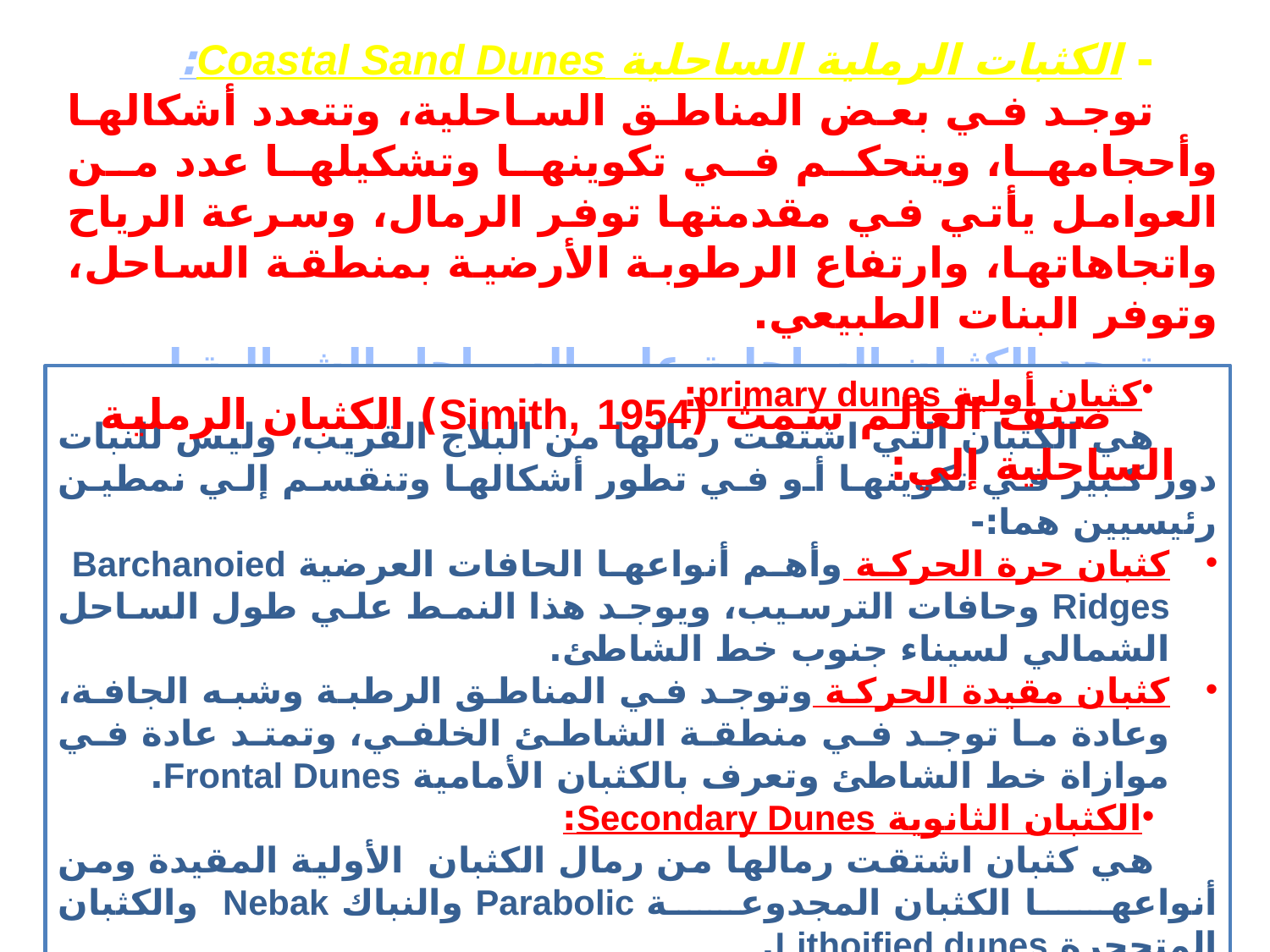

- الكثبات الرملية الساحلية Coastal Sand Dunes:
توجد في بعض المناطق الساحلية، وتتعدد أشكالها وأحجامها، ويتحكم في تكوينها وتشكيلها عدد من العوامل يأتي في مقدمتها توفر الرمال، وسرعة الرياح واتجاهاتها، وارتفاع الرطوبة الأرضية بمنطقة الساحل، وتوفر البنات الطبيعي.
توجد الكثبان الساحلية علي السواحل الشمالية لمصر في منطقة رشيد وجنوب بحيرة البرلس، وشواطىء الساحل الشمالى الغربى وعلي السواحل الشمالية لشبه جزيرة سيناء، وعلي سواحل البحر الأحمر.
صنف العالم سمث (Simith, 1954) الكثبان الرملية الساحلية إلي:
كثبان أولية primary dunes:
هي الكثبان التي اشتقت رمالها من البلاج القريب، وليس للنبات دور كبير في تكوينها أو في تطور أشكالها وتنقسم إلي نمطين رئيسيين هما:-
كثبان حرة الحركة وأهم أنواعها الحافات العرضية Barchanoied Ridges وحافات الترسيب، ويوجد هذا النمط علي طول الساحل الشمالي لسيناء جنوب خط الشاطئ.
كثبان مقيدة الحركة وتوجد في المناطق الرطبة وشبه الجافة، وعادة ما توجد في منطقة الشاطئ الخلفي، وتمتد عادة في موازاة خط الشاطئ وتعرف بالكثبان الأمامية Frontal Dunes.
الكثبان الثانوية Secondary Dunes:
هي كثبان اشتقت رمالها من رمال الكثبان  الأولية المقيدة ومن أنواعها الكثبان المجدوعة Parabolic والنباك Nebak  والكثبان المتحجرة Lithoified dunes.
28